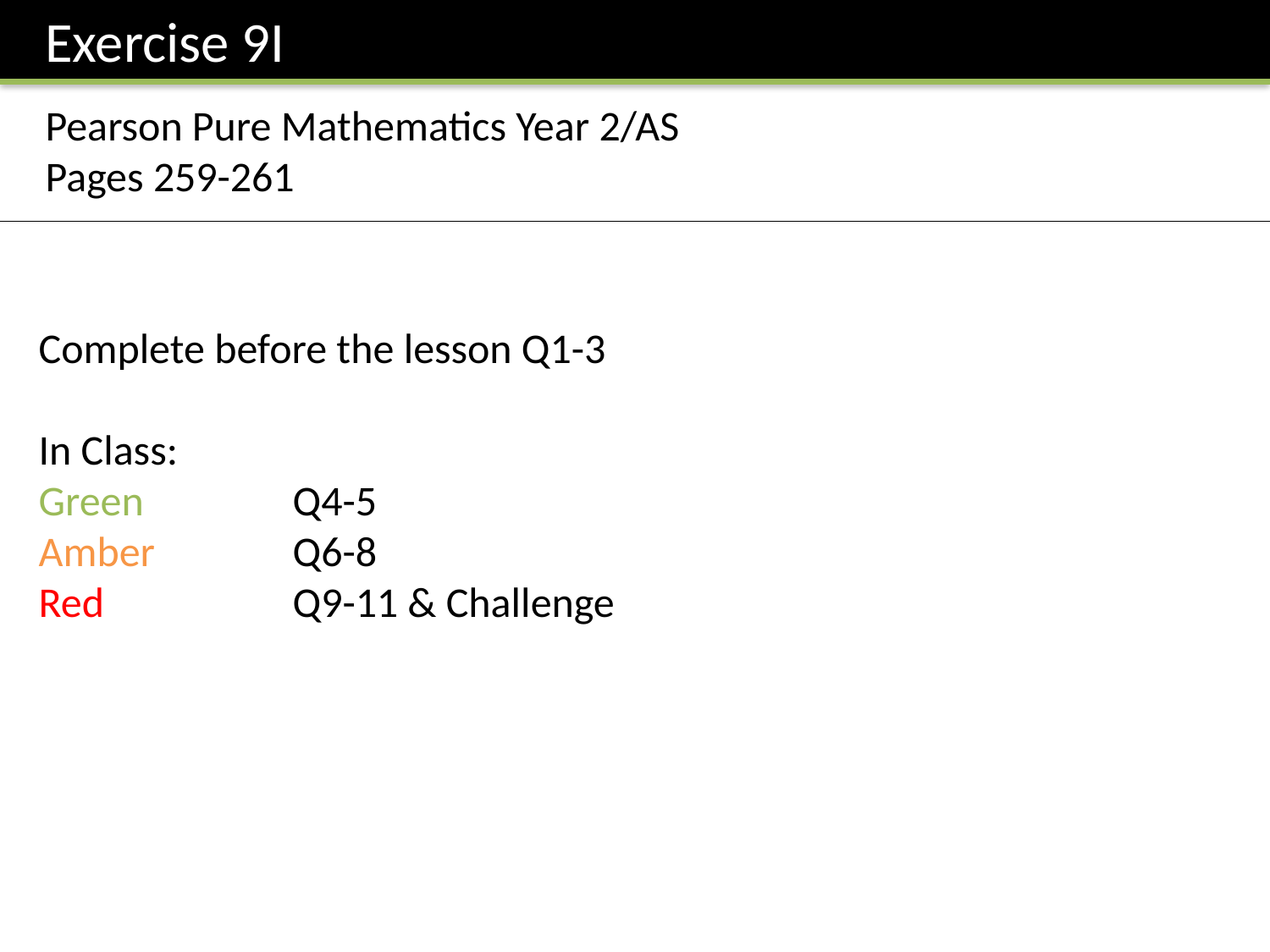

Exercise 9I
Pearson Pure Mathematics Year 2/AS
Pages 259-261
Complete before the lesson Q1-3

In Class:
Green		Q4-5
Amber 		Q6-8
Red		Q9-11 & Challenge